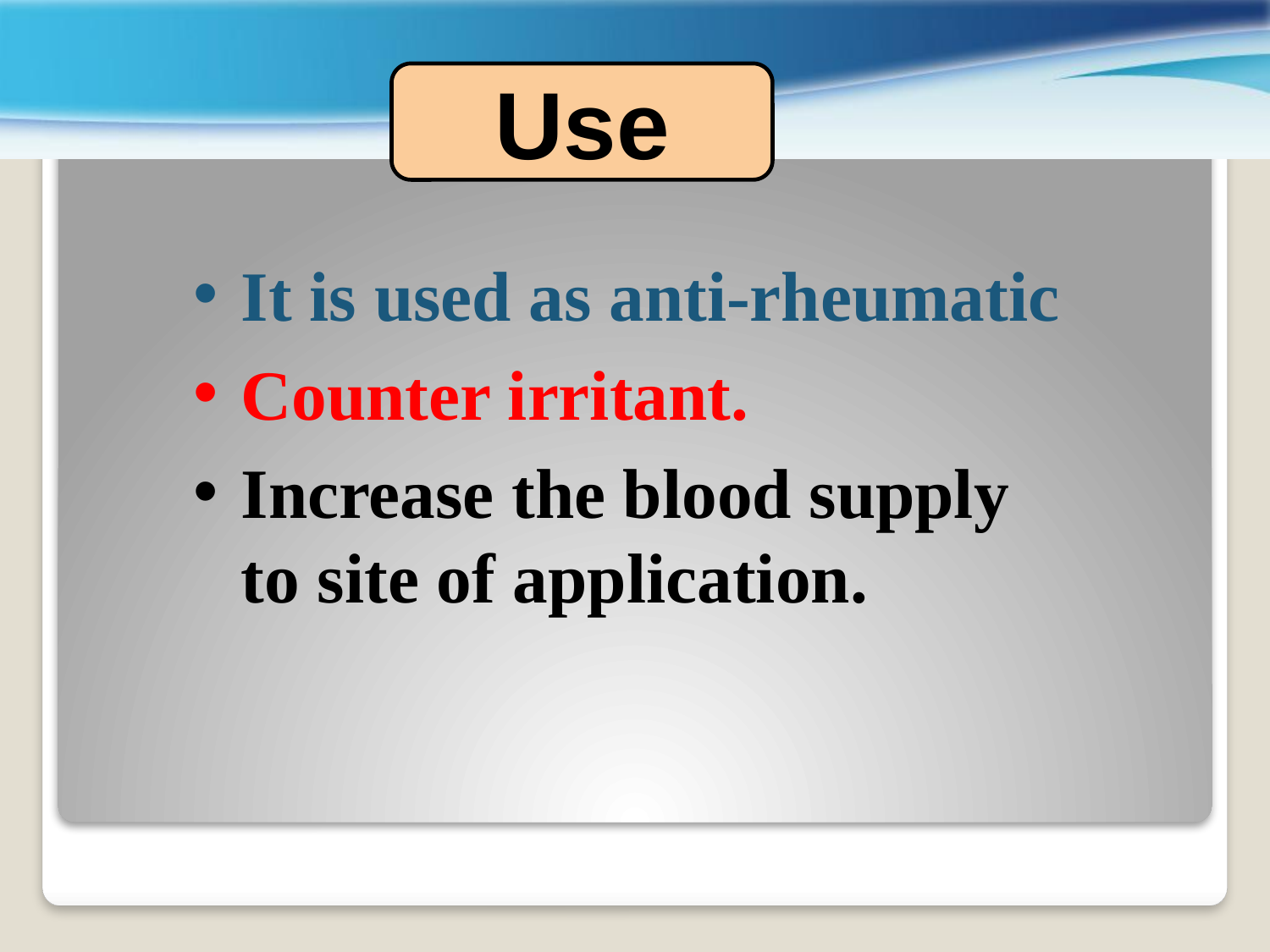

Use
It is used as anti-rheumatic
Counter irritant.
Increase the blood supply to site of application.